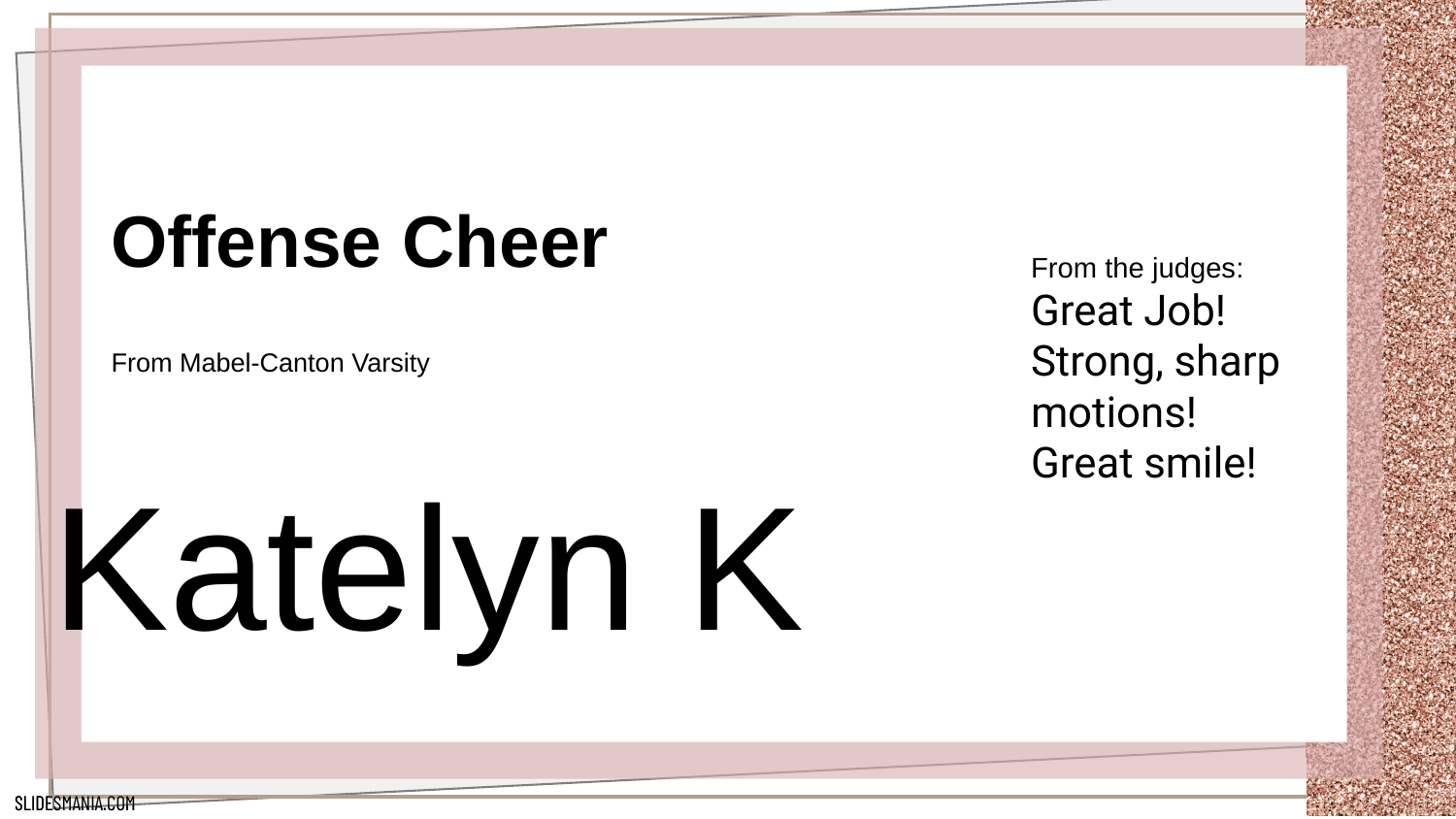

# Offense Cheer
From the judges:
Great Job! Strong, sharp motions! Great smile!
From Mabel-Canton Varsity
Katelyn K